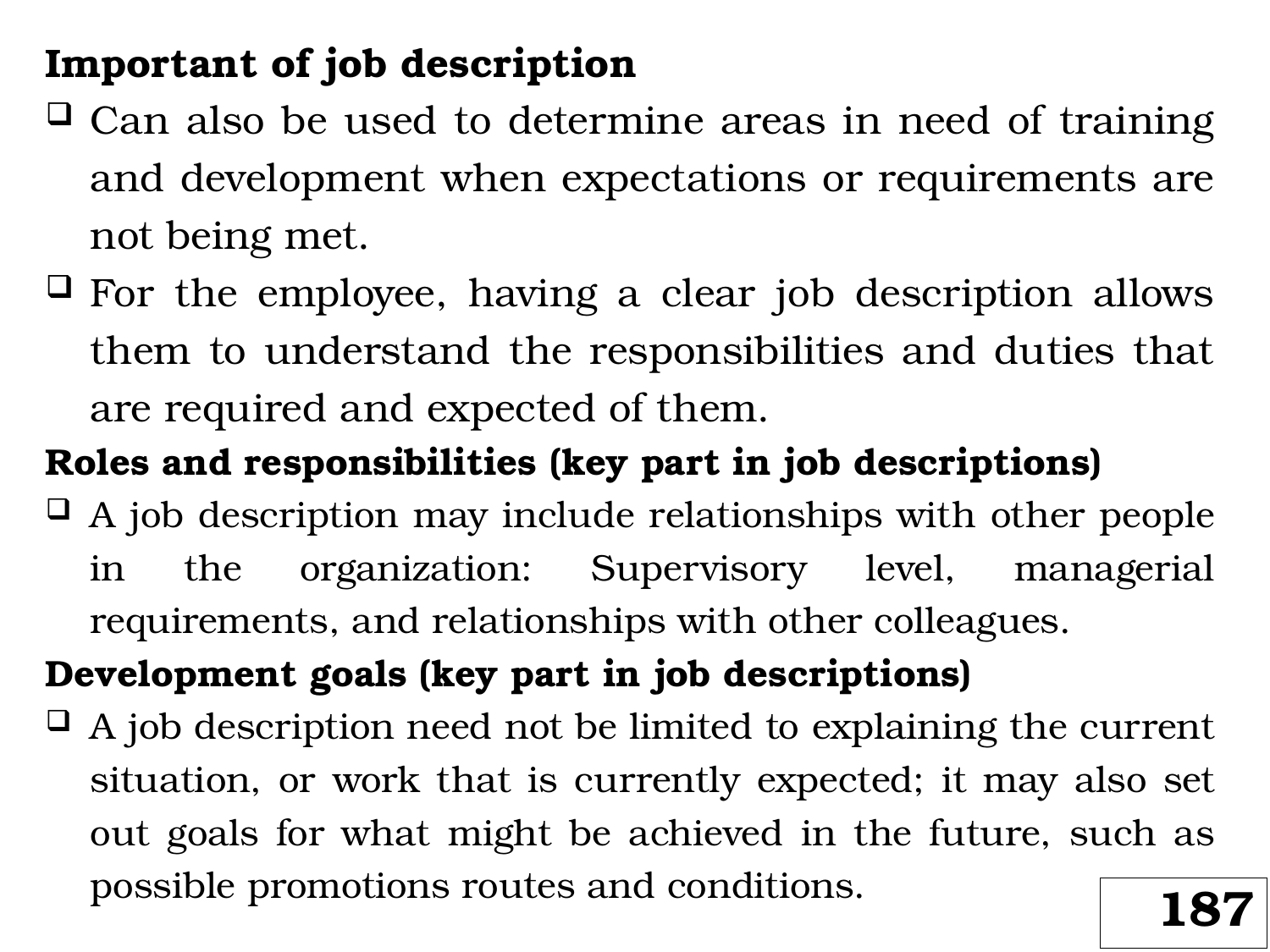

Important of job description
Can also be used to determine areas in need of training and development when expectations or requirements are not being met.
For the employee, having a clear job description allows them to understand the responsibilities and duties that are required and expected of them.
Roles and responsibilities (key part in job descriptions)
A job description may include relationships with other people in the organization: Supervisory level, managerial requirements, and relationships with other colleagues.
Development goals (key part in job descriptions)
A job description need not be limited to explaining the current situation, or work that is currently expected; it may also set out goals for what might be achieved in the future, such as possible promotions routes and conditions.

187